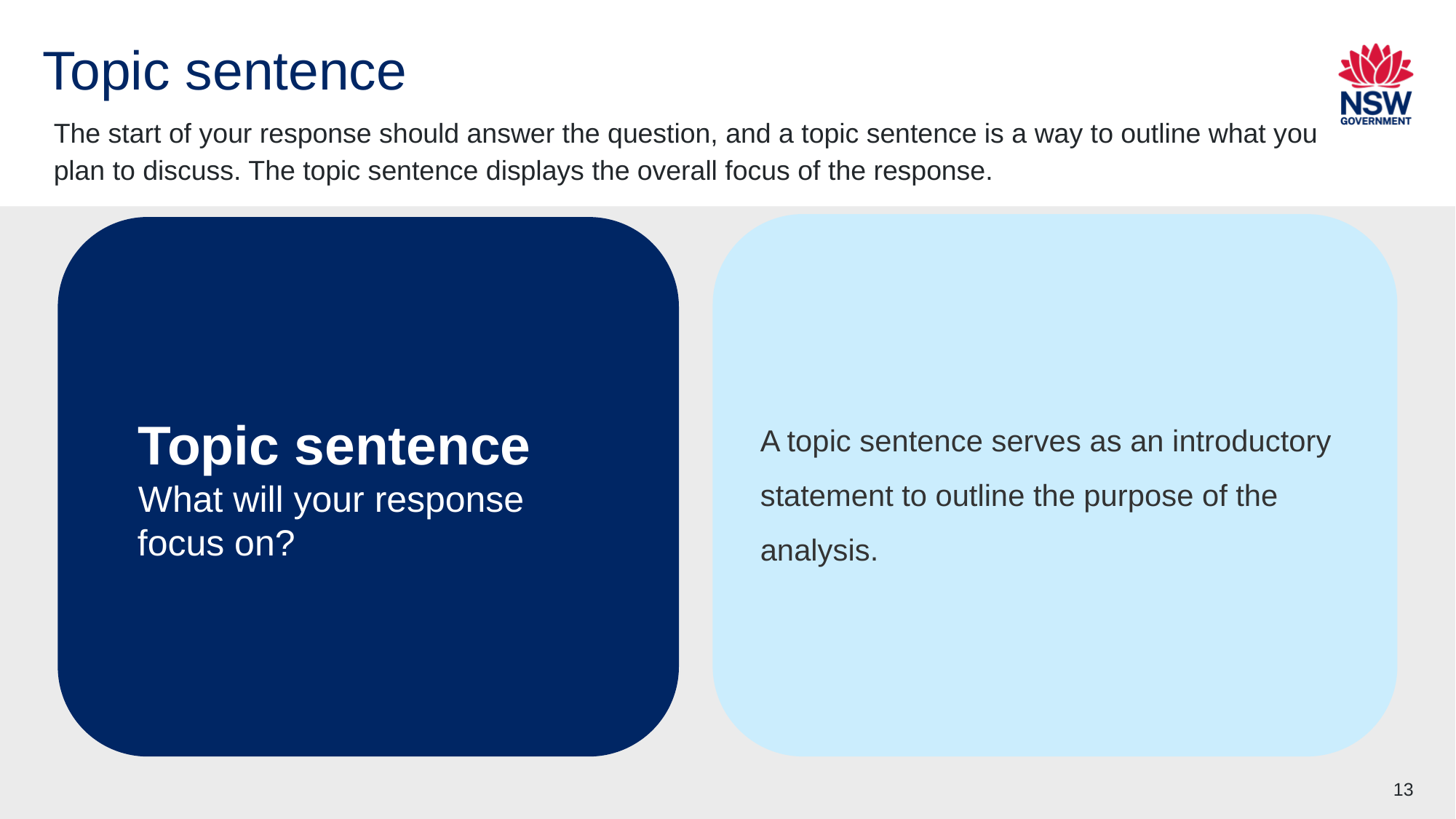

# Topic sentence
The start of your response should answer the question, and a topic sentence is a way to outline what you plan to discuss. The topic sentence displays the overall focus of the response.
A topic sentence serves as an introductory statement to outline the purpose of the analysis.
Topic sentence
What will your response
focus on?
13